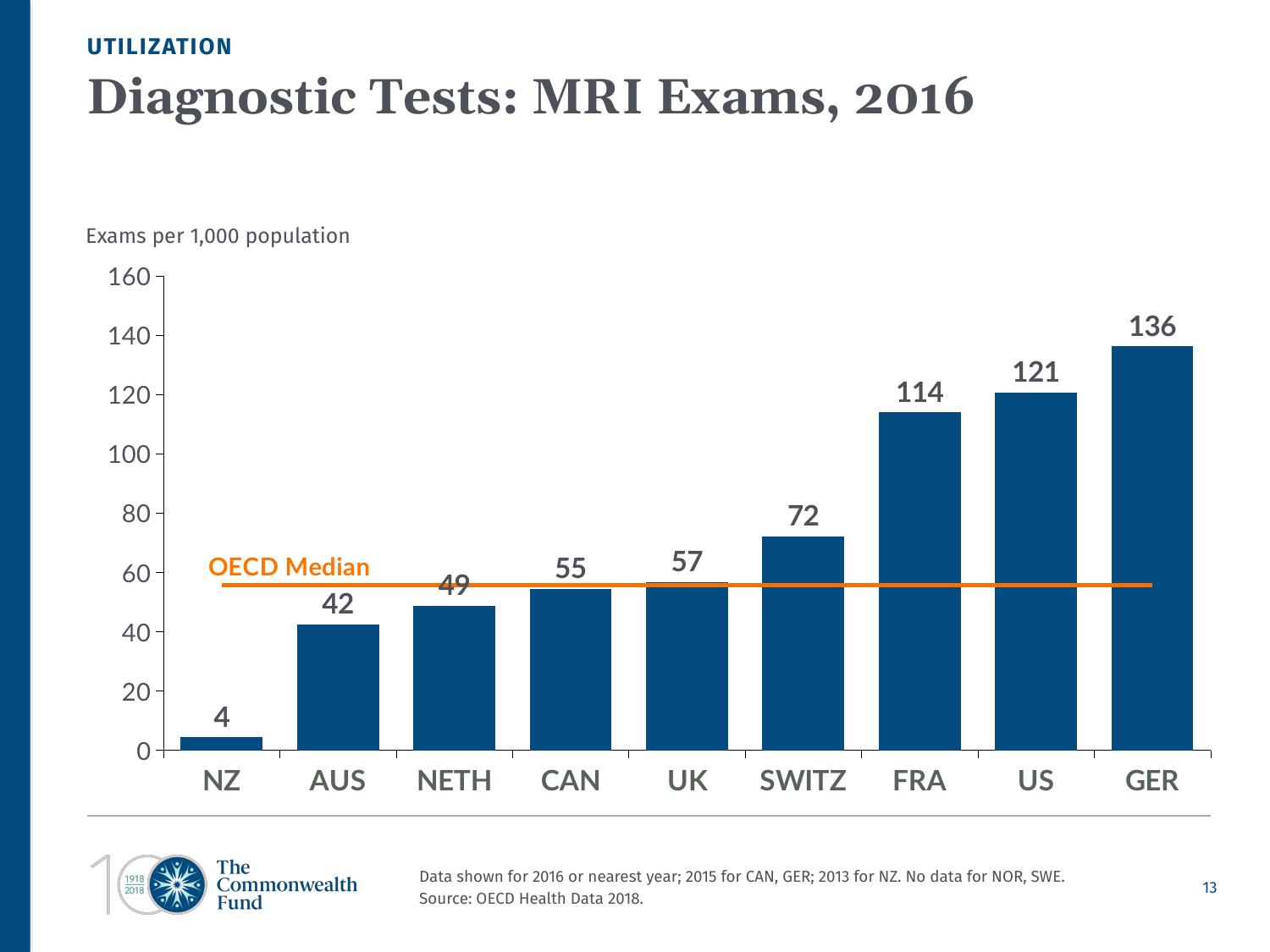

UTILIZATION
# Diagnostic Tests: MRI Exams, 2016
Exams per 1,000 population

### Chart

| Category |  |  |
|---|---|---|
| NZ | 4.4 | 55.65 |
| AUS | 42.4 | 55.65 |
| NETH | 48.8 | 55.65 |
| CAN | 54.5 | 55.65 |
| UK | 56.8 | 55.65 |
| SWITZ | 72.2 | 55.65 |
| FRA | 113.9 | 55.65 |
| US | 120.6 | 55.65 |
| GER | 136.2 | 55.65 |
Data shown for 2016 or nearest year; 2015 for CAN, GER; 2013 for NZ. No data for NOR, SWE.
Source: OECD Health Data 2018.